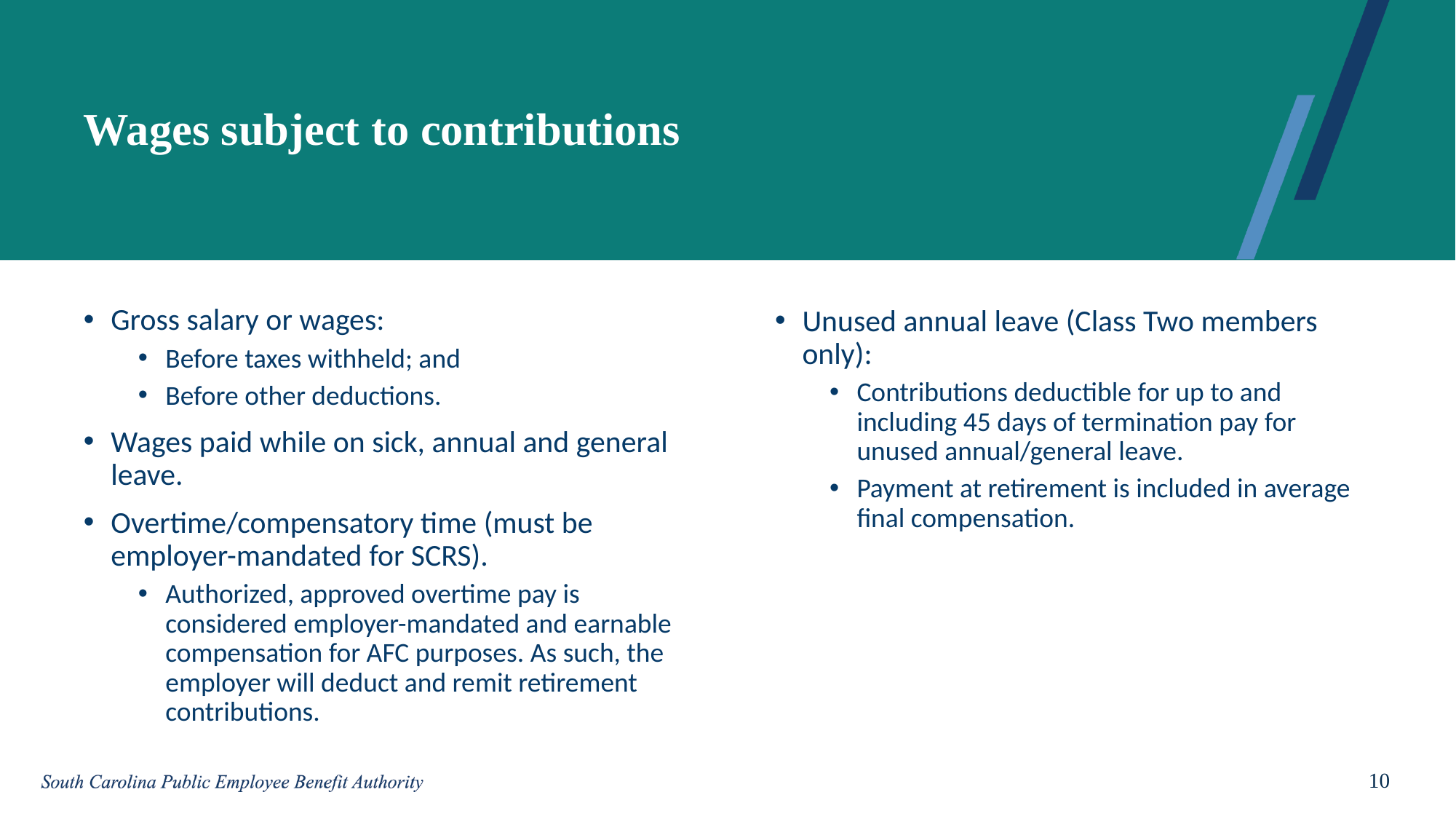

# Wages subject to contributions
Gross salary or wages:
Before taxes withheld; and
Before other deductions.
Wages paid while on sick, annual and general leave.
Overtime/compensatory time (must be employer-mandated for SCRS).
Authorized, approved overtime pay is considered employer-mandated and earnable compensation for AFC purposes. As such, the employer will deduct and remit retirement contributions.
Unused annual leave (Class Two members only):
Contributions deductible for up to and including 45 days of termination pay for unused annual/general leave.
Payment at retirement is included in average final compensation.

10